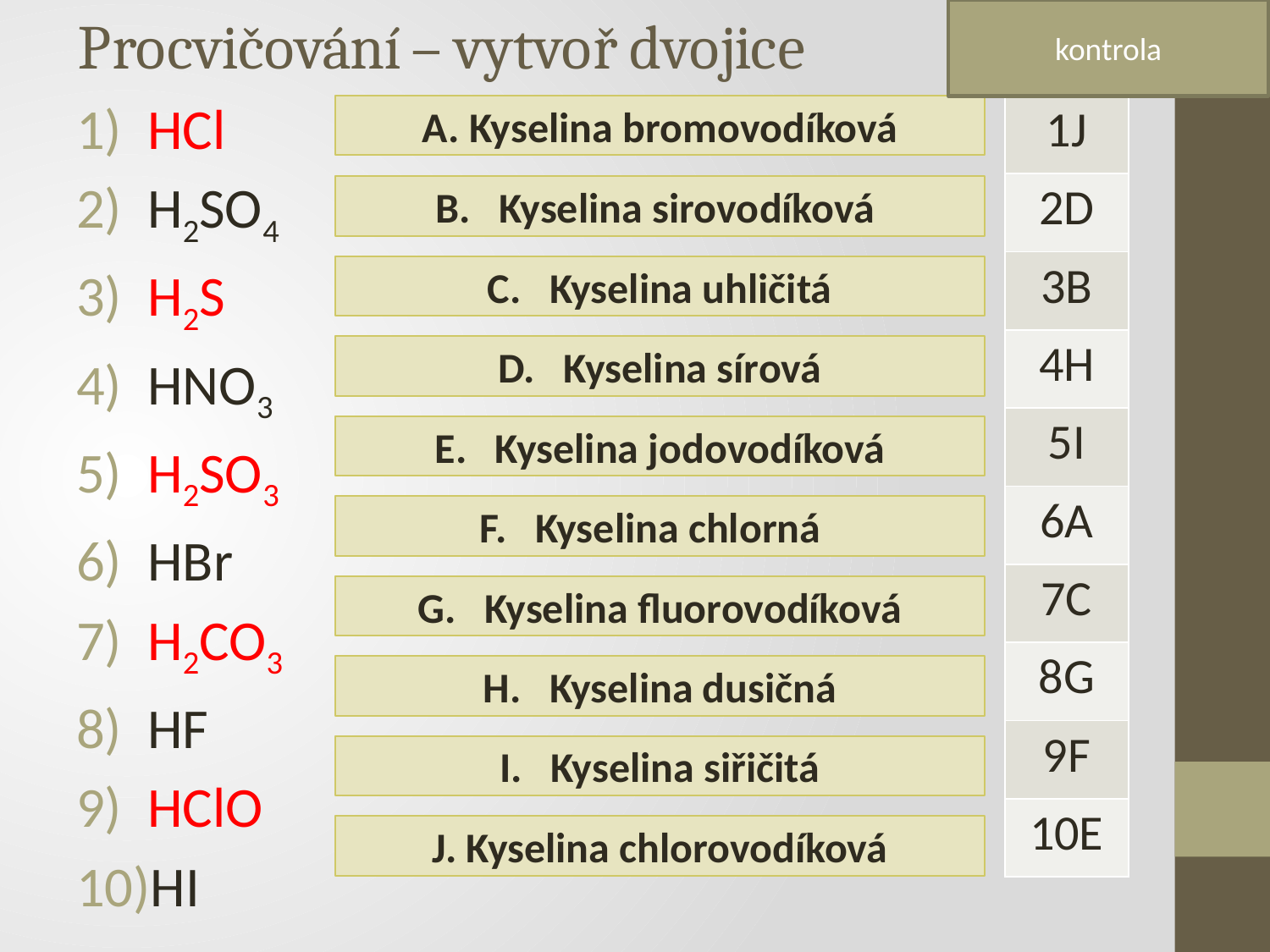

# Procvičování – vytvoř dvojice
kontrola
HCl
H2SO4
H2S
HNO3
H2SO3
HBr
H2CO3
HF
HClO
HI

| 1J |
| --- |
| 2D |
| 3B |
| 4H |
| 5I |
| 6A |
| 7C |
| 8G |
| 9F |
| 10E |
Kyselina bromovodíková
B.   Kyselina sirovodíková
C.   Kyselina uhličitá
D.   Kyselina sírová
E.   Kyselina jodovodíková
F.   Kyselina chlorná
G.   Kyselina fluorovodíková
H.   Kyselina dusičná
I.   Kyselina siřičitá
J. Kyselina chlorovodíková